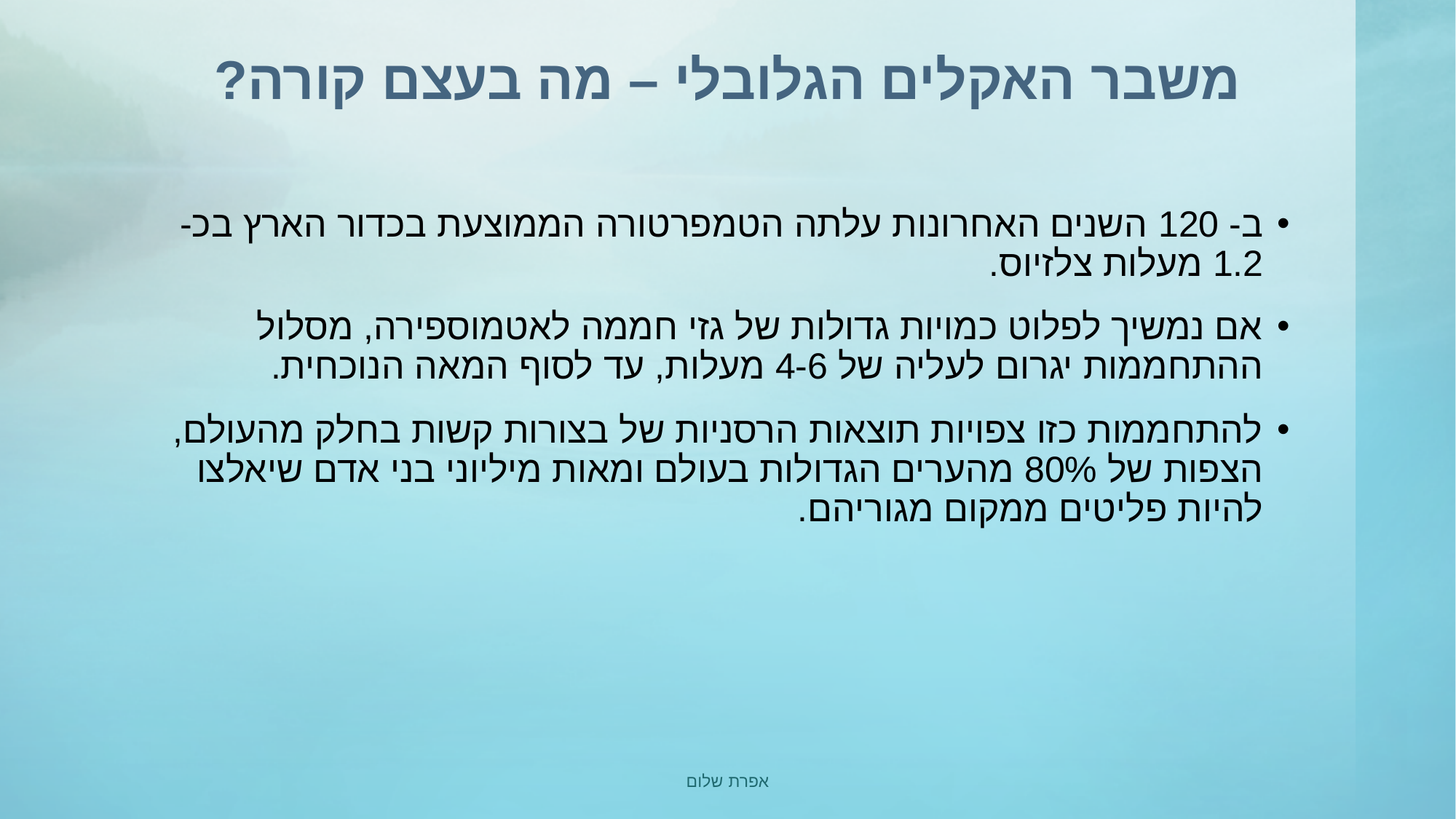

# משבר האקלים הגלובלי – מה בעצם קורה?
ב- 120 השנים האחרונות עלתה הטמפרטורה הממוצעת בכדור הארץ בכ- 1.2 מעלות צלזיוס.
אם נמשיך לפלוט כמויות גדולות של גזי חממה לאטמוספירה, מסלול ההתחממות יגרום לעליה של 4-6 מעלות, עד לסוף המאה הנוכחית.
להתחממות כזו צפויות תוצאות הרסניות של בצורות קשות בחלק מהעולם, הצפות של 80% מהערים הגדולות בעולם ומאות מיליוני בני אדם שיאלצו להיות פליטים ממקום מגוריהם.

אפרת שלום